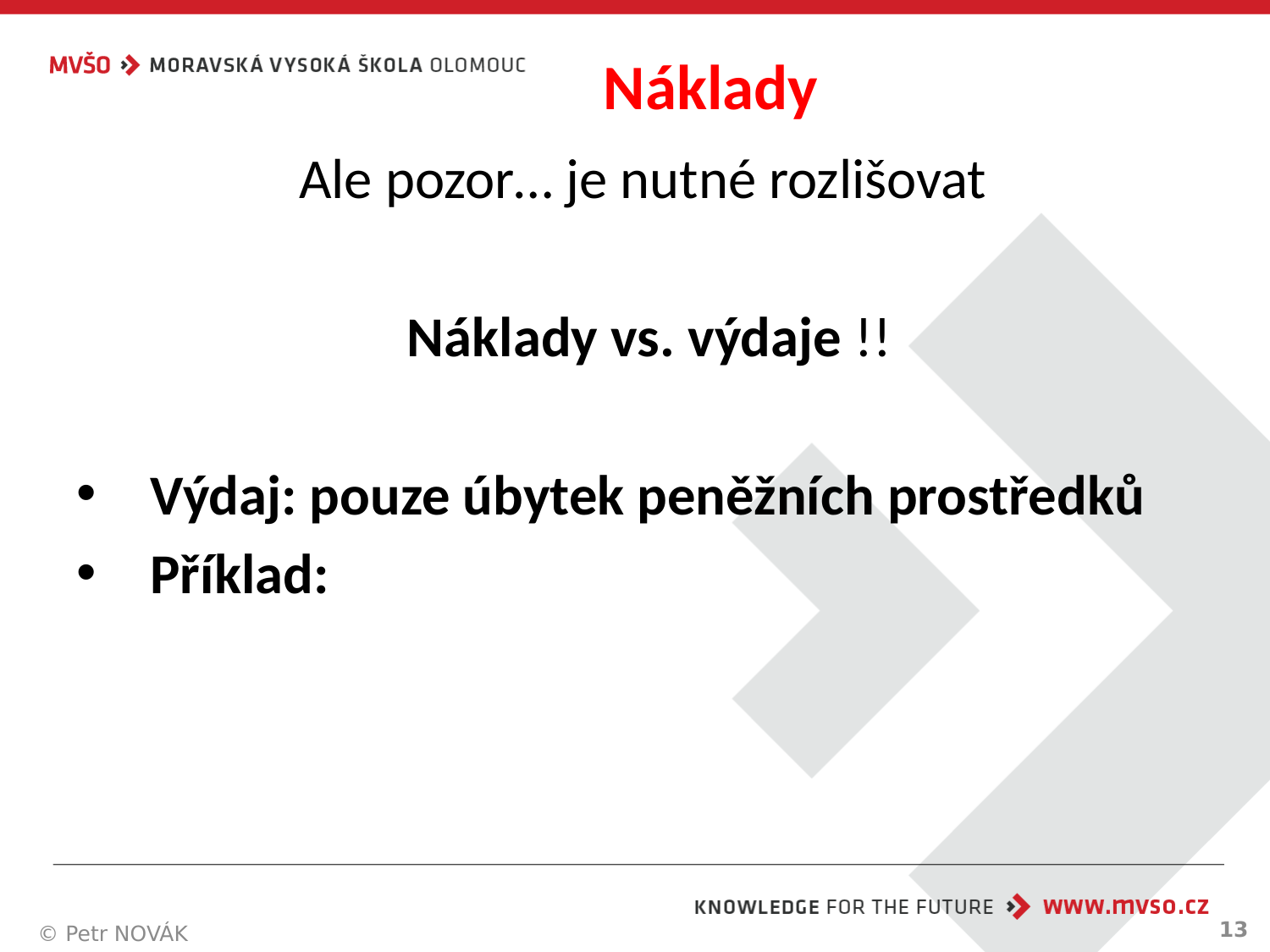

# Náklady
Ale pozor… je nutné rozlišovat

Náklady vs. výdaje !!

Výdaj: pouze úbytek peněžních prostředků
Příklad:

13
© Petr NOVÁK